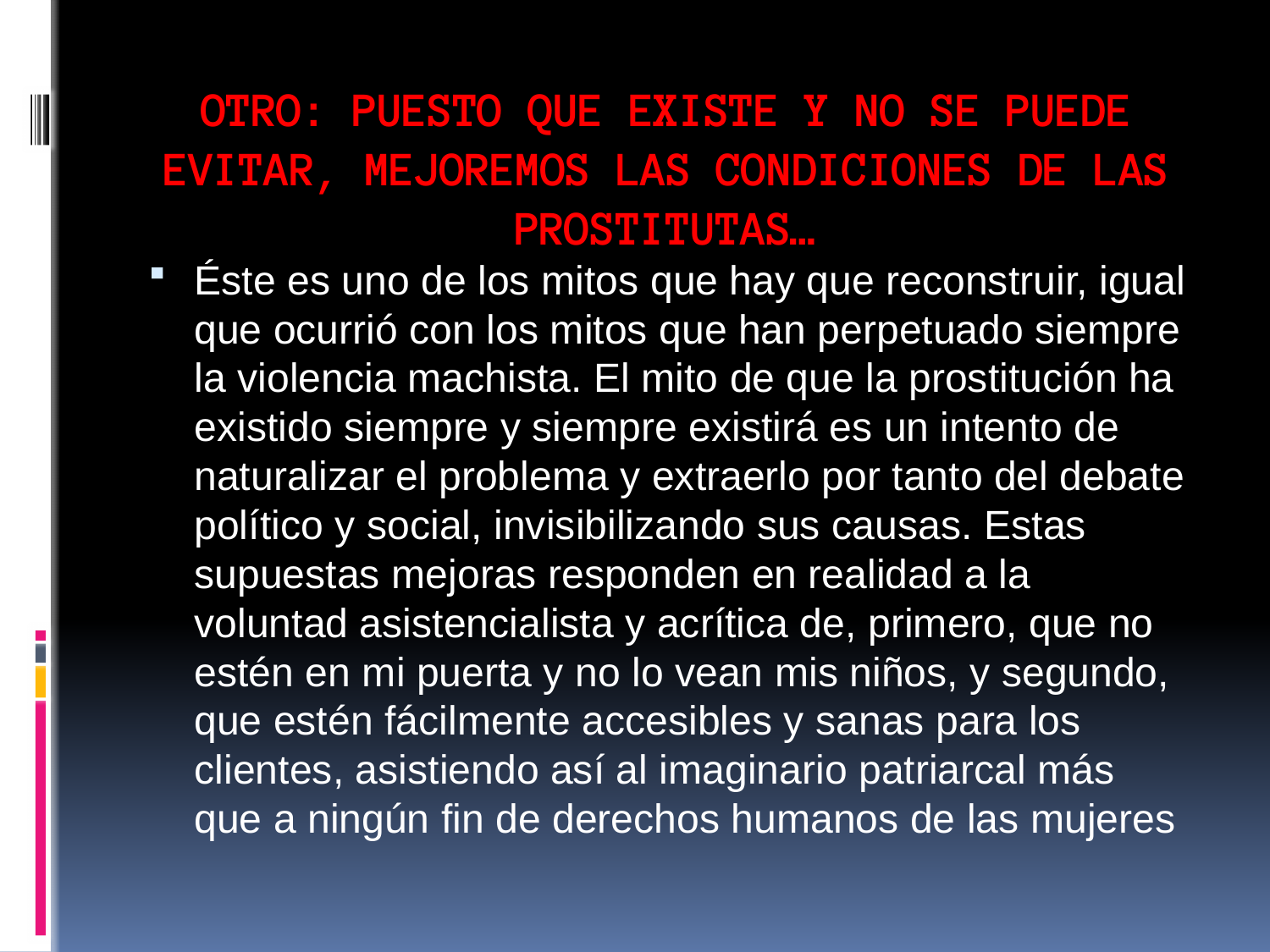

# OTRO: PUESTO QUE EXISTE Y NO SE PUEDE EVITAR, MEJOREMOS LAS CONDICIONES DE LAS PROSTITUTAS…
Éste es uno de los mitos que hay que reconstruir, igual que ocurrió con los mitos que han perpetuado siempre la violencia machista. El mito de que la prostitución ha existido siempre y siempre existirá es un intento de naturalizar el problema y extraerlo por tanto del debate político y social, invisibilizando sus causas. Estas supuestas mejoras responden en realidad a la voluntad asistencialista y acrítica de, primero, que no estén en mi puerta y no lo vean mis niños, y segundo, que estén fácilmente accesibles y sanas para los clientes, asistiendo así al imaginario patriarcal más que a ningún fin de derechos humanos de las mujeres